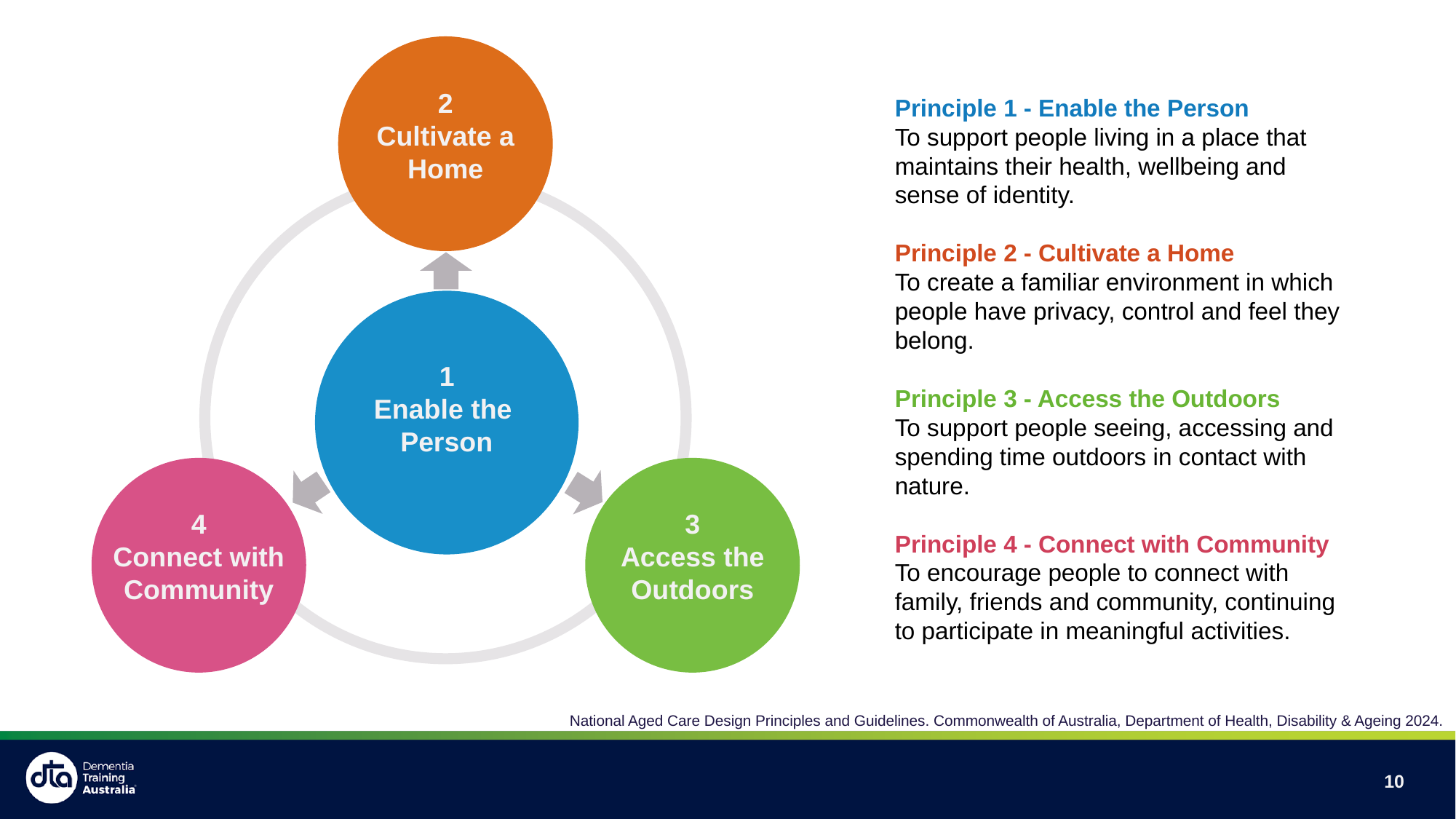

2
Cultivate a Home

1
Enable the
Person

3
Access the Outdoors
4
Connect with Community

Principle 1 - Enable the Person
To support people living in a place that maintains their health, wellbeing and sense of identity.

Principle 2 - Cultivate a Home
To create a familiar environment in which people have privacy, control and feel they belong.

Principle 3 - Access the Outdoors
To support people seeing, accessing and spending time outdoors in contact with nature.

Principle 4 - Connect with Community
To encourage people to connect with family, friends and community, continuing to participate in meaningful activities.

National Aged Care Design Principles and Guidelines. Commonwealth of Australia, Department of Health, Disability & Ageing 2024.